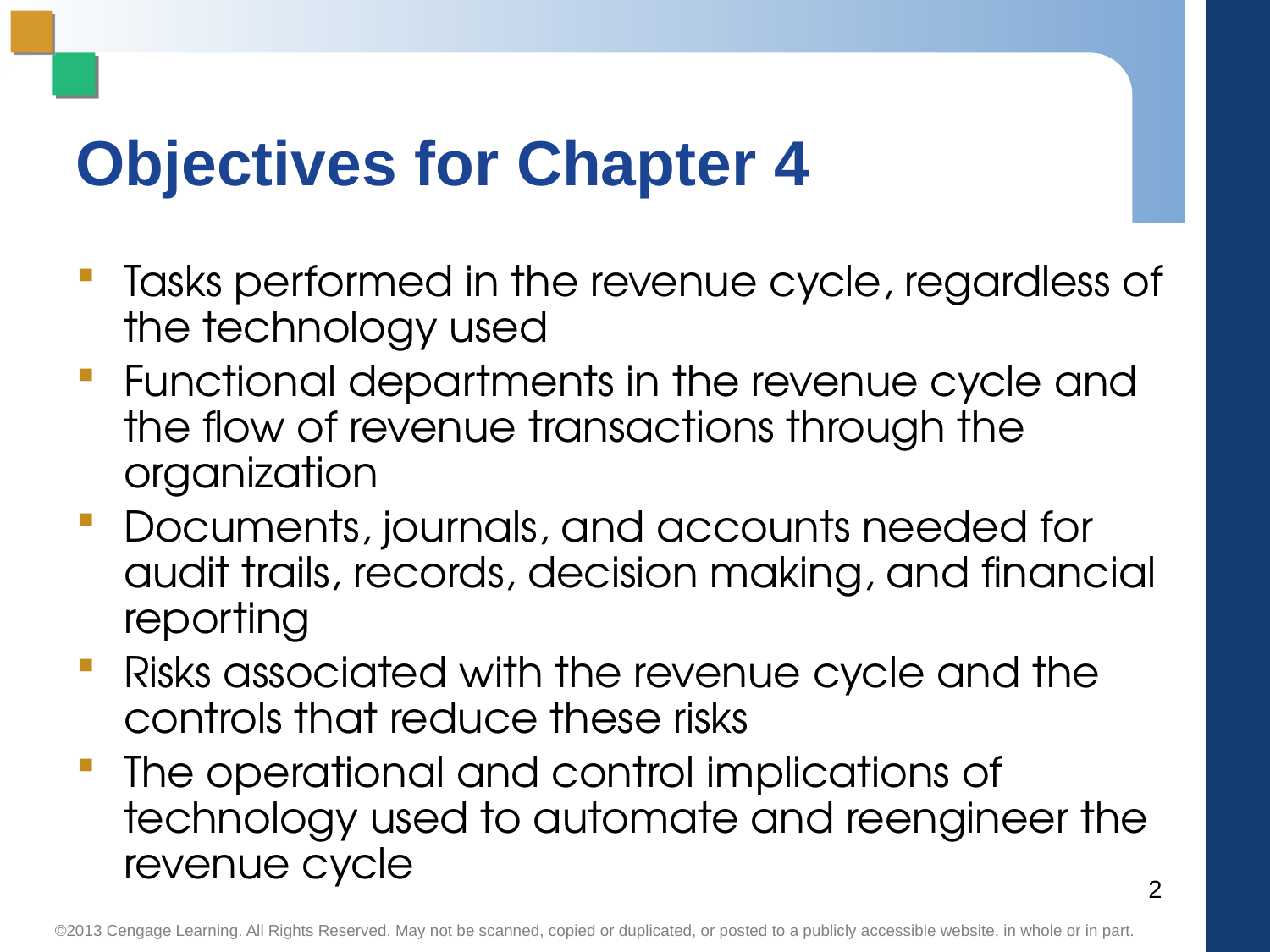

# Objectives for Chapter 4
Tasks performed in the revenue cycle, regardless of the technology used
Functional departments in the revenue cycle and the flow of revenue transactions through the organization
Documents, journals, and accounts needed for audit trails, records, decision making, and financial reporting
Risks associated with the revenue cycle and the controls that reduce these risks
The operational and control implications of technology used to automate and reengineer the revenue cycle

2